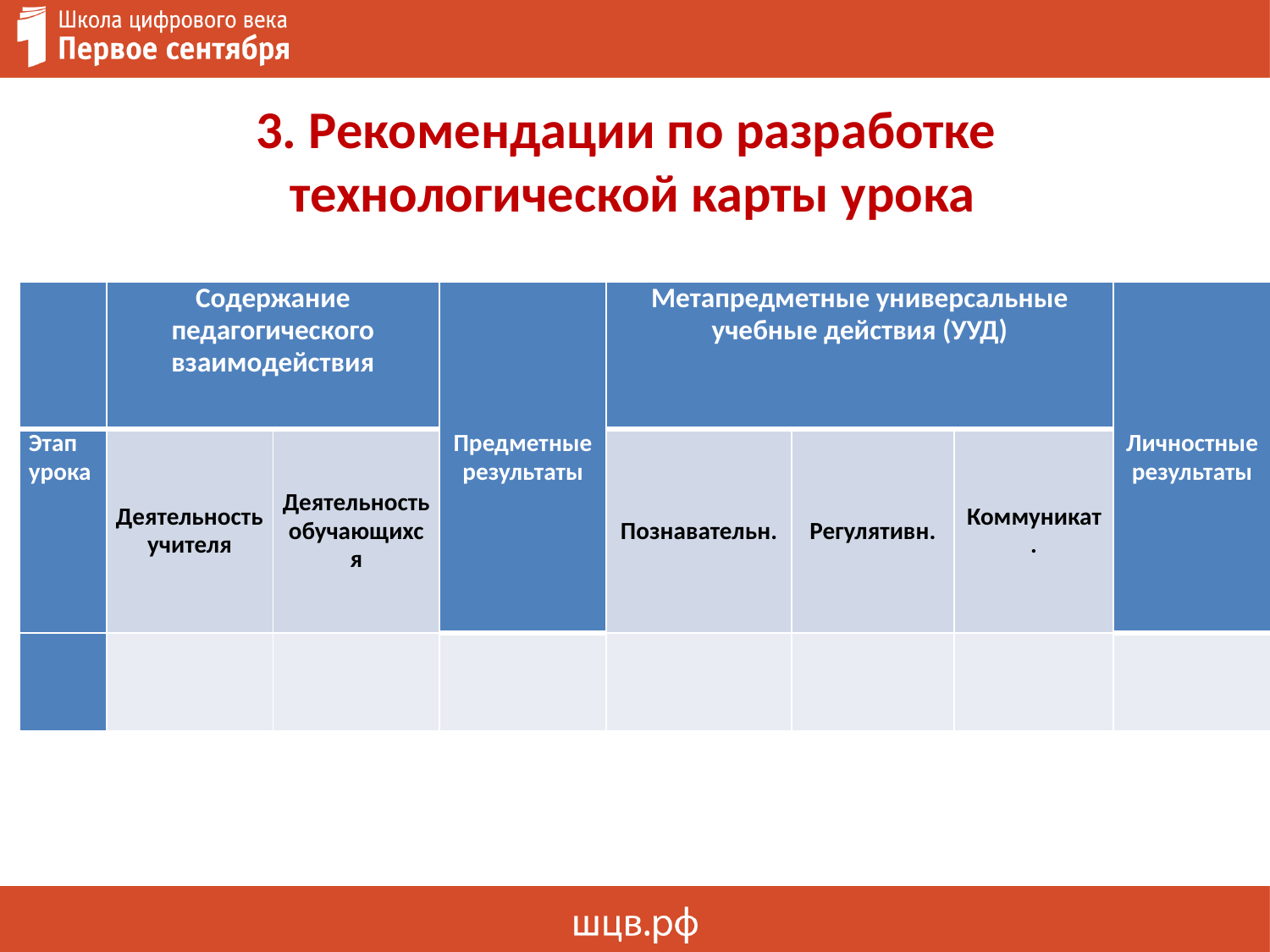

# 3. Рекомендации по разработке технологической карты урока
|  | Содержание педагогического взаимодействия |  | Предметные результаты | Метапредметные универсальные учебные действия (УУД) |  |  | Личностные результаты |
| --- | --- | --- | --- | --- | --- | --- | --- |
| Этап урока | Деятельность учителя | Деятельность обучающихся |  | Познавательн. | Регулятивн. | Коммуникат. |  |
|  |  |  |  |  |  |  |  |